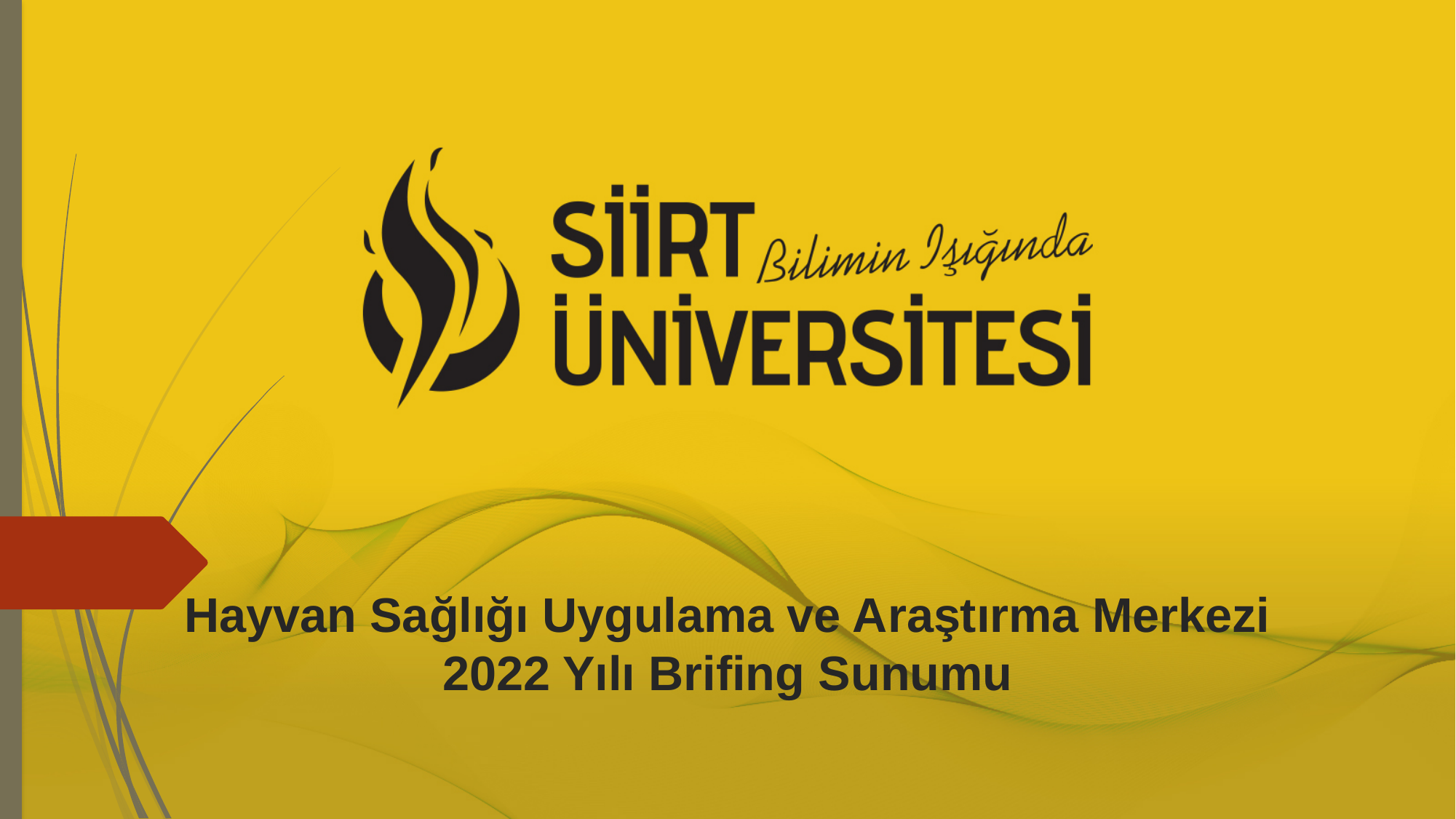

Hayvan Sağlığı Uygulama ve Araştırma Merkezi
2022 Yılı Brifing Sunumu